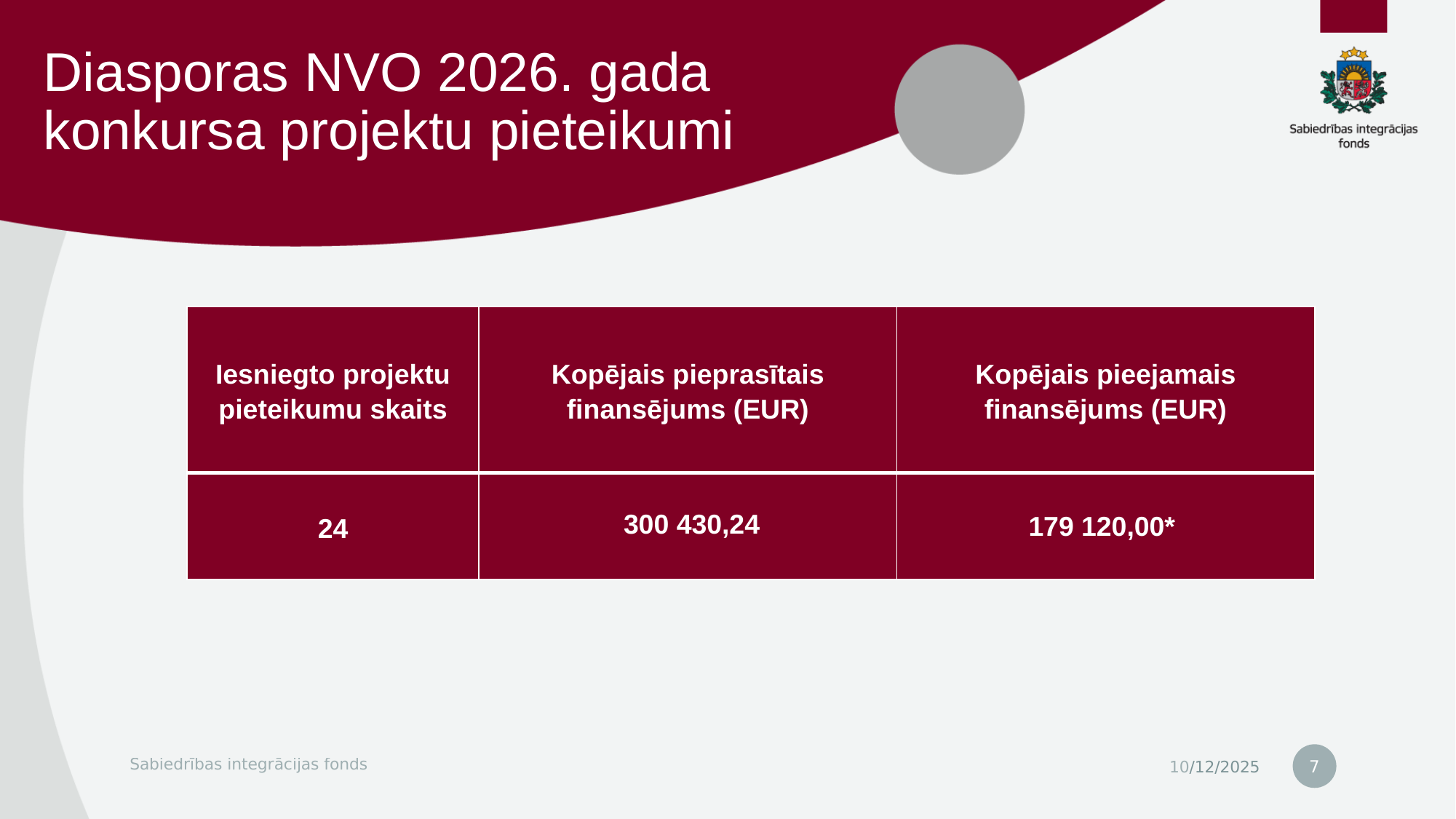

# Diasporas NVO 2026. gada konkursa projektu pieteikumi
| Iesniegto projektu pieteikumu skaits | Kopējais pieprasītais finansējums (EUR) | Kopējais pieejamais finansējums (EUR) |
| --- | --- | --- |
| 24 | 300 430,24 | 179 120,00\* |

7
Sabiedrības integrācijas fonds
10/12/2025